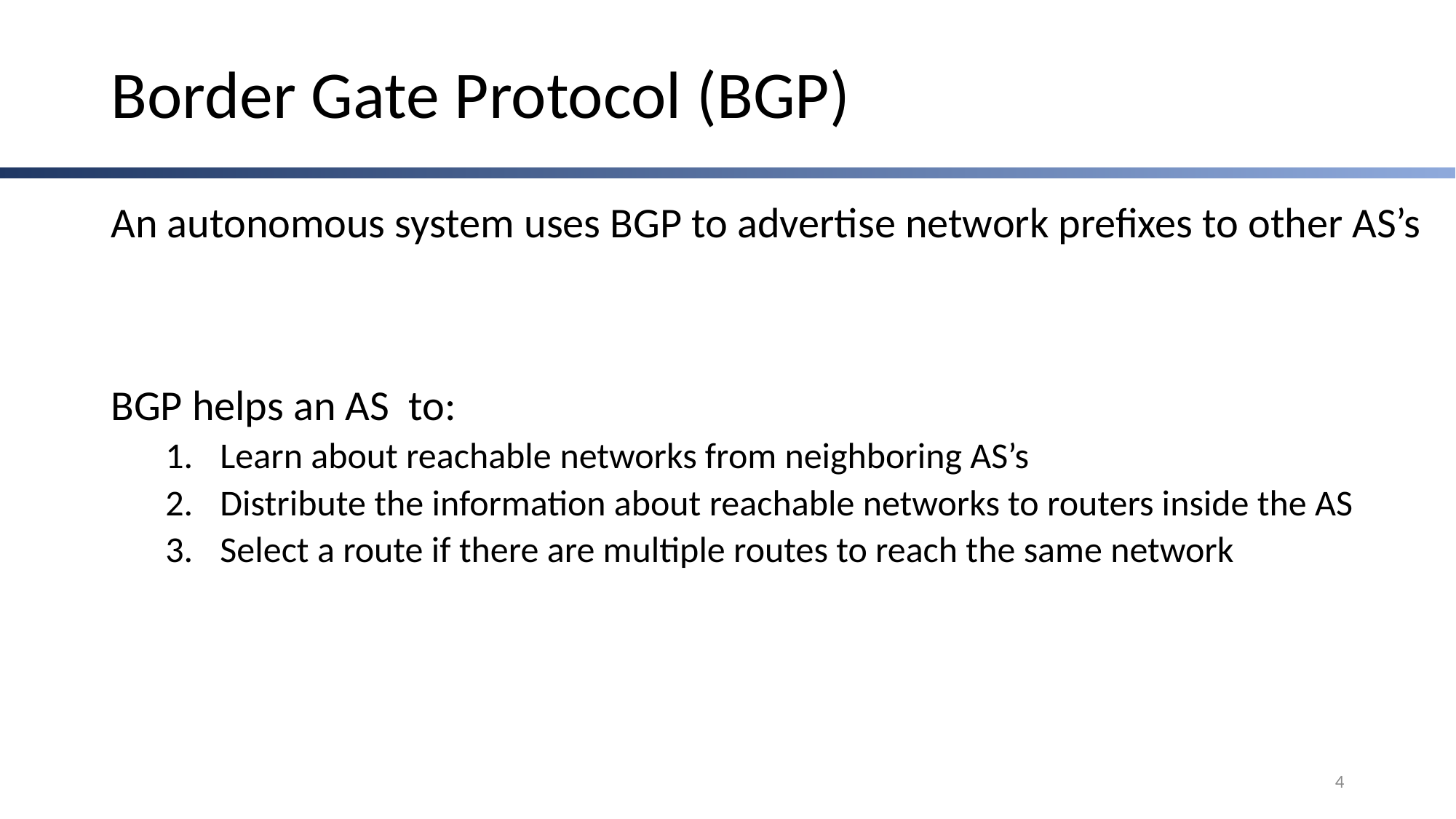

# Border Gate Protocol (BGP)
An autonomous system uses BGP to advertise network prefixes to other AS’s

BGP helps an AS  to:
Learn about reachable networks from neighboring AS’s
Distribute the information about reachable networks to routers inside the AS
Select a route if there are multiple routes to reach the same network
4